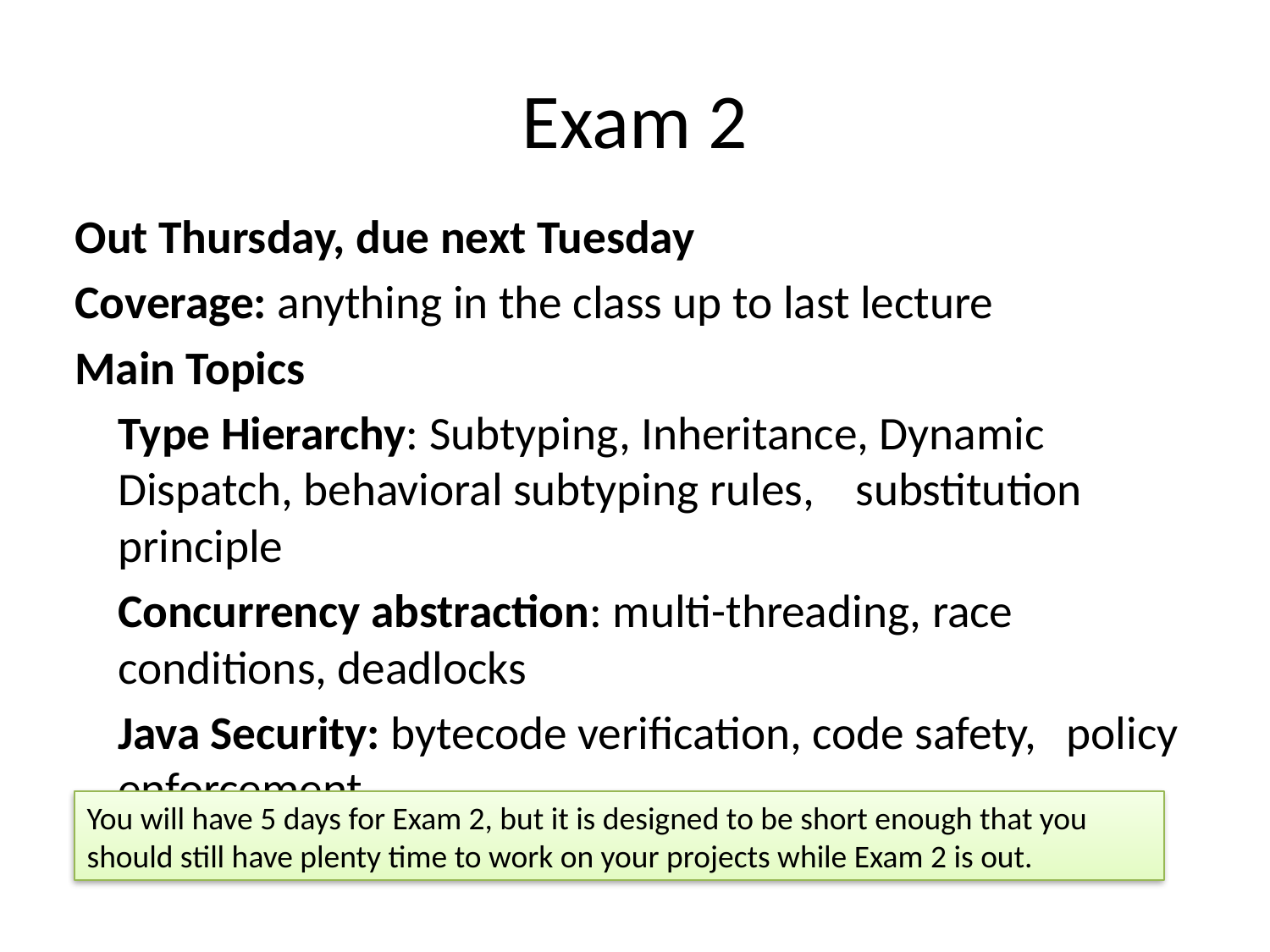

# Exam 2
Out Thursday, due next Tuesday
Coverage: anything in the class up to last lecture
Main Topics
	Type Hierarchy: Subtyping, Inheritance, Dynamic 	Dispatch, behavioral subtyping rules, 	substitution principle
	Concurrency abstraction: multi-threading, race 	conditions, deadlocks
	Java Security: bytecode verification, code safety, 	policy enforcement
You will have 5 days for Exam 2, but it is designed to be short enough that you should still have plenty time to work on your projects while Exam 2 is out.